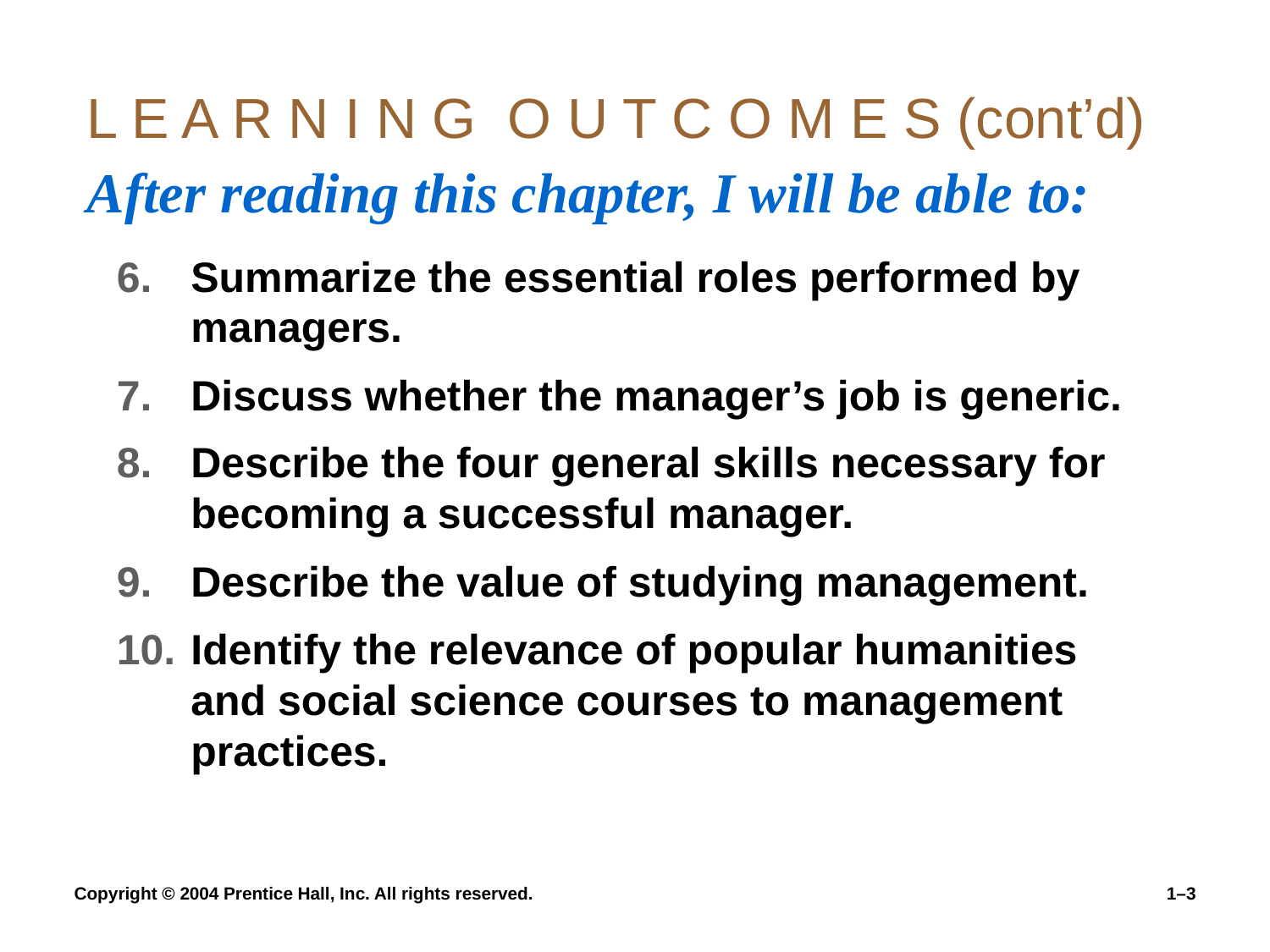

# L E A R N I N G  O U T C O M E S (cont’d) After reading this chapter, I will be able to:
Summarize the essential roles performed by managers.
Discuss whether the manager’s job is generic.
Describe the four general skills necessary for becoming a successful manager.
Describe the value of studying management.
Identify the relevance of popular humanities and social science courses to management practices.
Copyright © 2004 Prentice Hall, Inc. All rights reserved.
1–3